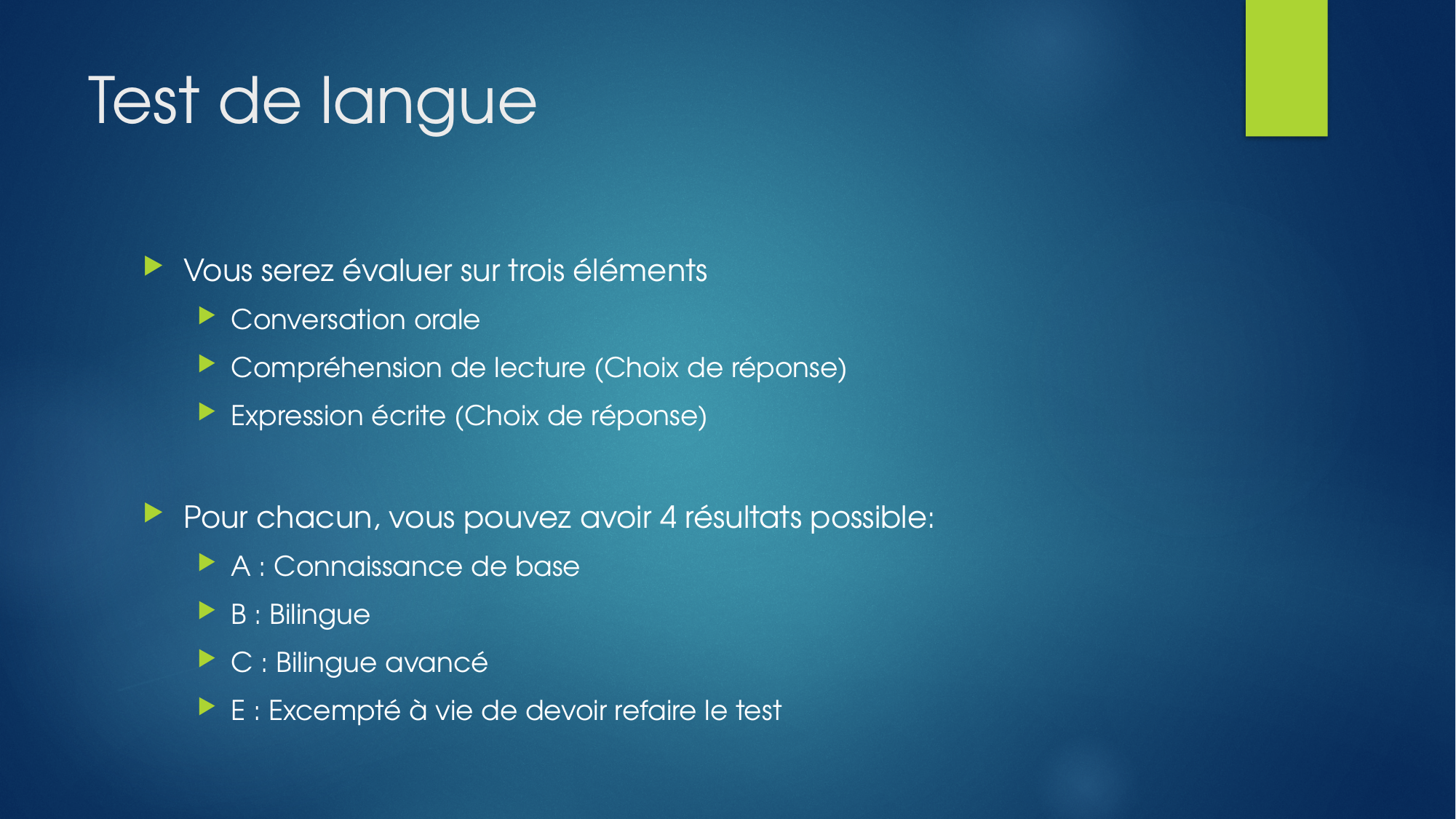

# Test de langue
Vous serez évaluer sur trois éléments
Conversation orale
Compréhension de lecture (Choix de réponse)
Expression écrite (Choix de réponse)

Pour chacun, vous pouvez avoir 4 résultats possible:
A : Connaissance de base
B : Bilingue
C : Bilingue avancé
E : Excempté à vie de devoir refaire le test